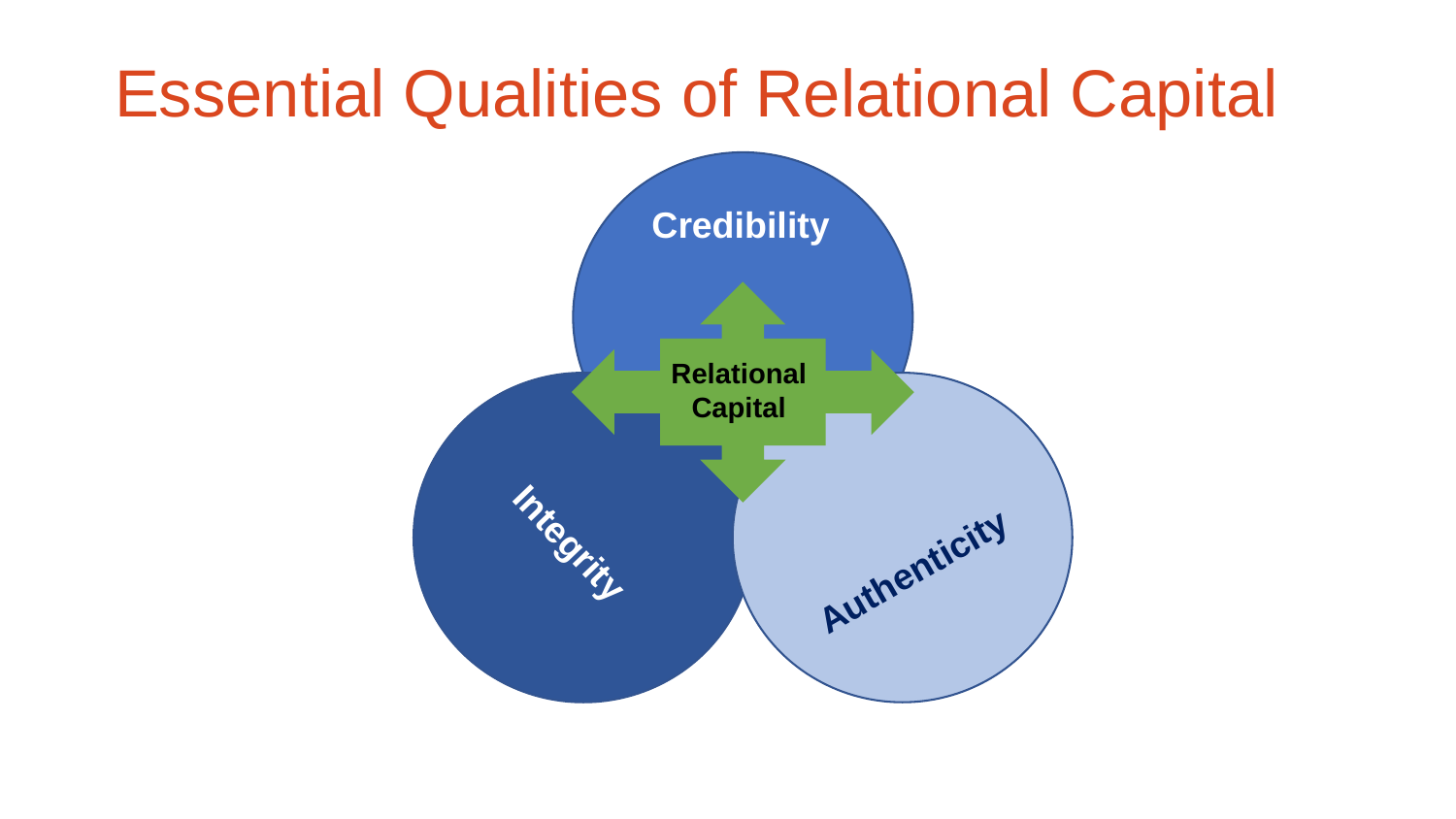

# Essential Qualities of Relational Capital

Credibility

Relational Capital

Integrity

Authenticity